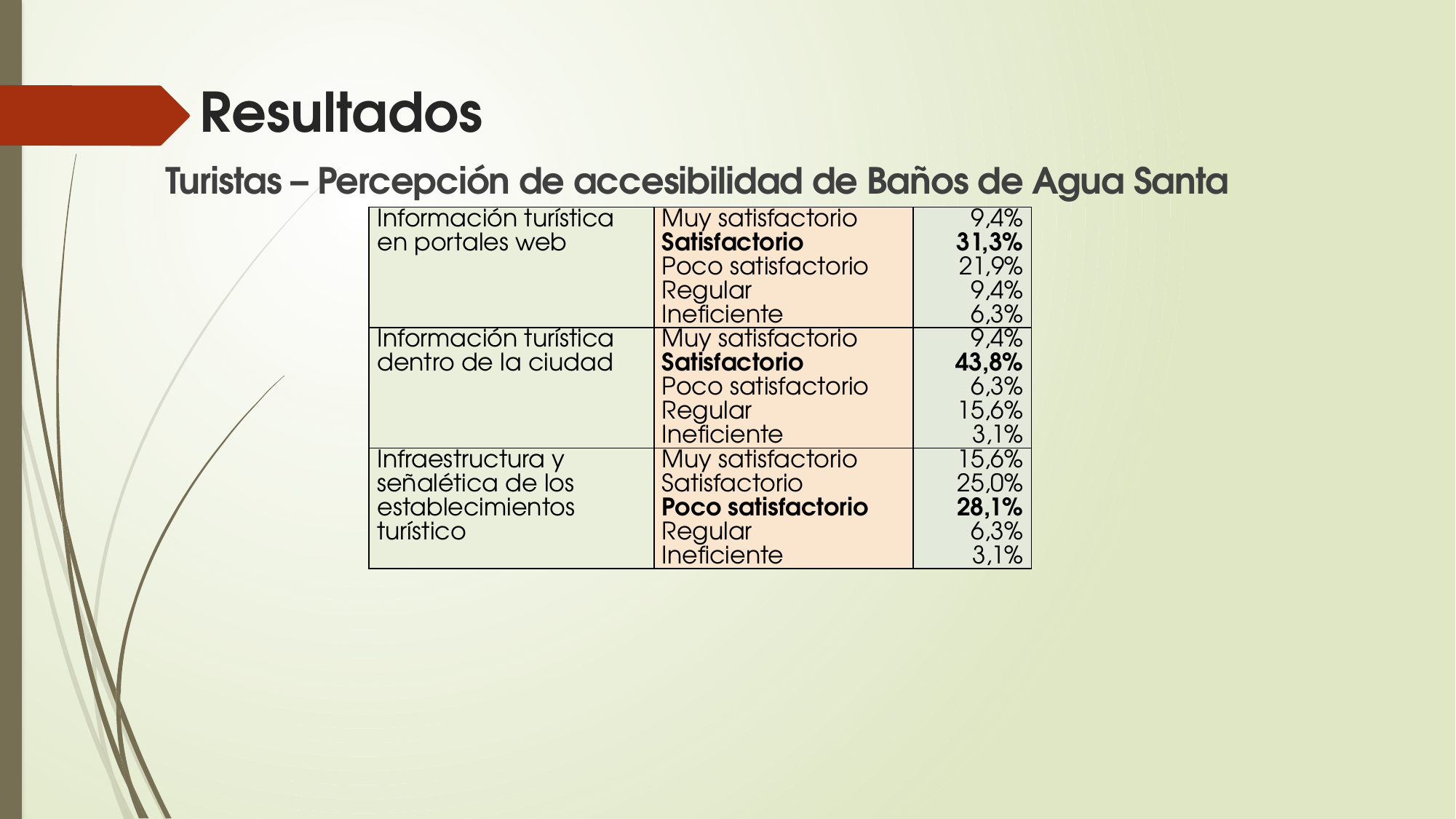

# Resultados
Turistas – Percepción de accesibilidad de Baños de Agua Santa
| Información turística en portales web | Muy satisfactorio Satisfactorio Poco satisfactorio Regular Ineficiente | 9,4% 31,3% 21,9% 9,4% 6,3% |
| --- | --- | --- |
| Información turística dentro de la ciudad | Muy satisfactorio Satisfactorio Poco satisfactorio Regular Ineficiente | 9,4% 43,8% 6,3% 15,6% 3,1% |
| Infraestructura y señalética de los establecimientos turístico | Muy satisfactorio Satisfactorio Poco satisfactorio Regular Ineficiente | 15,6% 25,0% 28,1% 6,3% 3,1% |